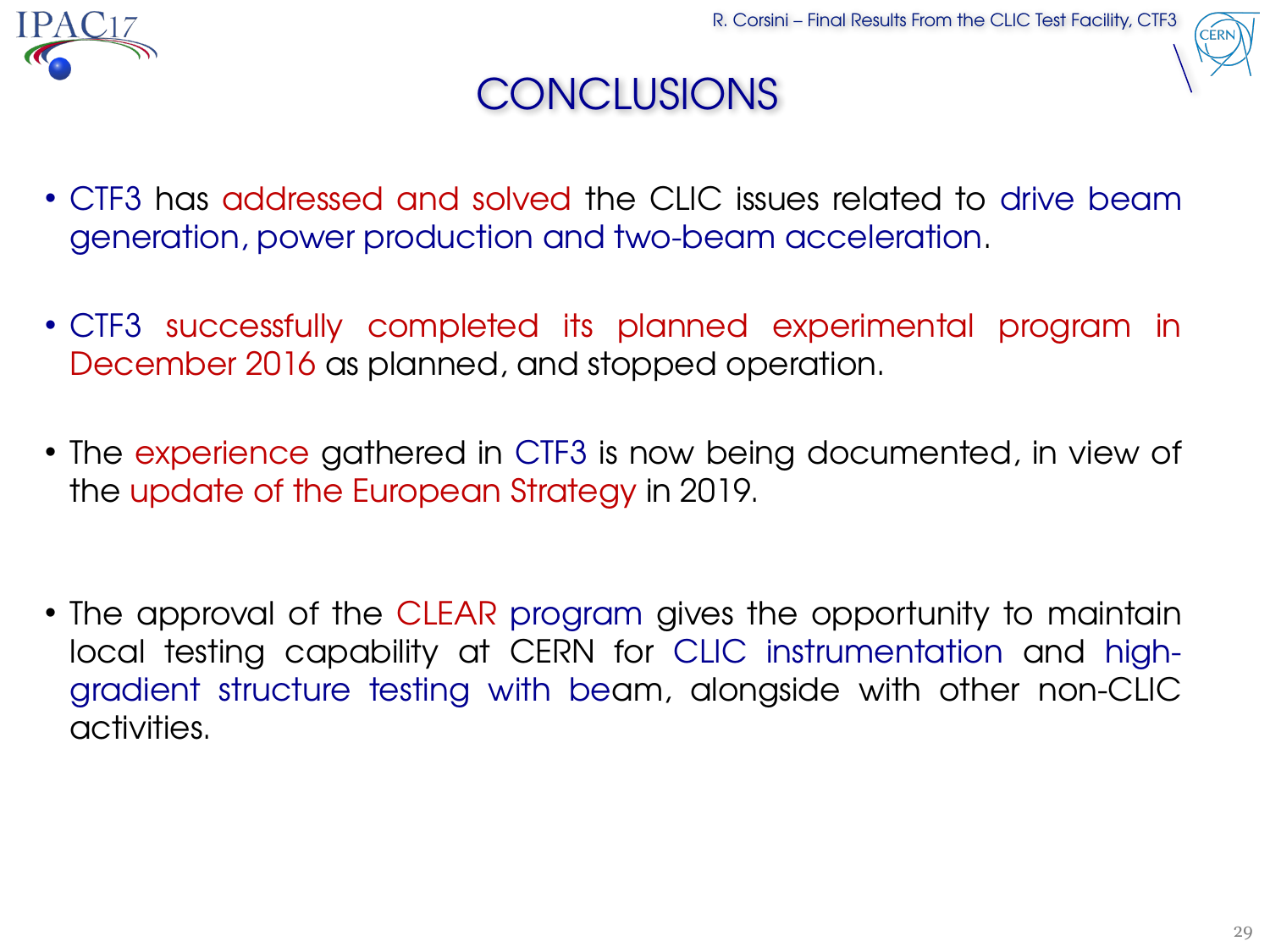

# CONCLUSIONS
CTF3 has addressed and solved the CLIC issues related to drive beam generation, power production and two-beam acceleration.

CTF3 successfully completed its planned experimental program in December 2016 as planned, and stopped operation.

The experience gathered in CTF3 is now being documented, in view of the update of the European Strategy in 2019.

The approval of the CLEAR program gives the opportunity to maintain local testing capability at CERN for CLIC instrumentation and high-gradient structure testing with beam, alongside with other non-CLIC activities.